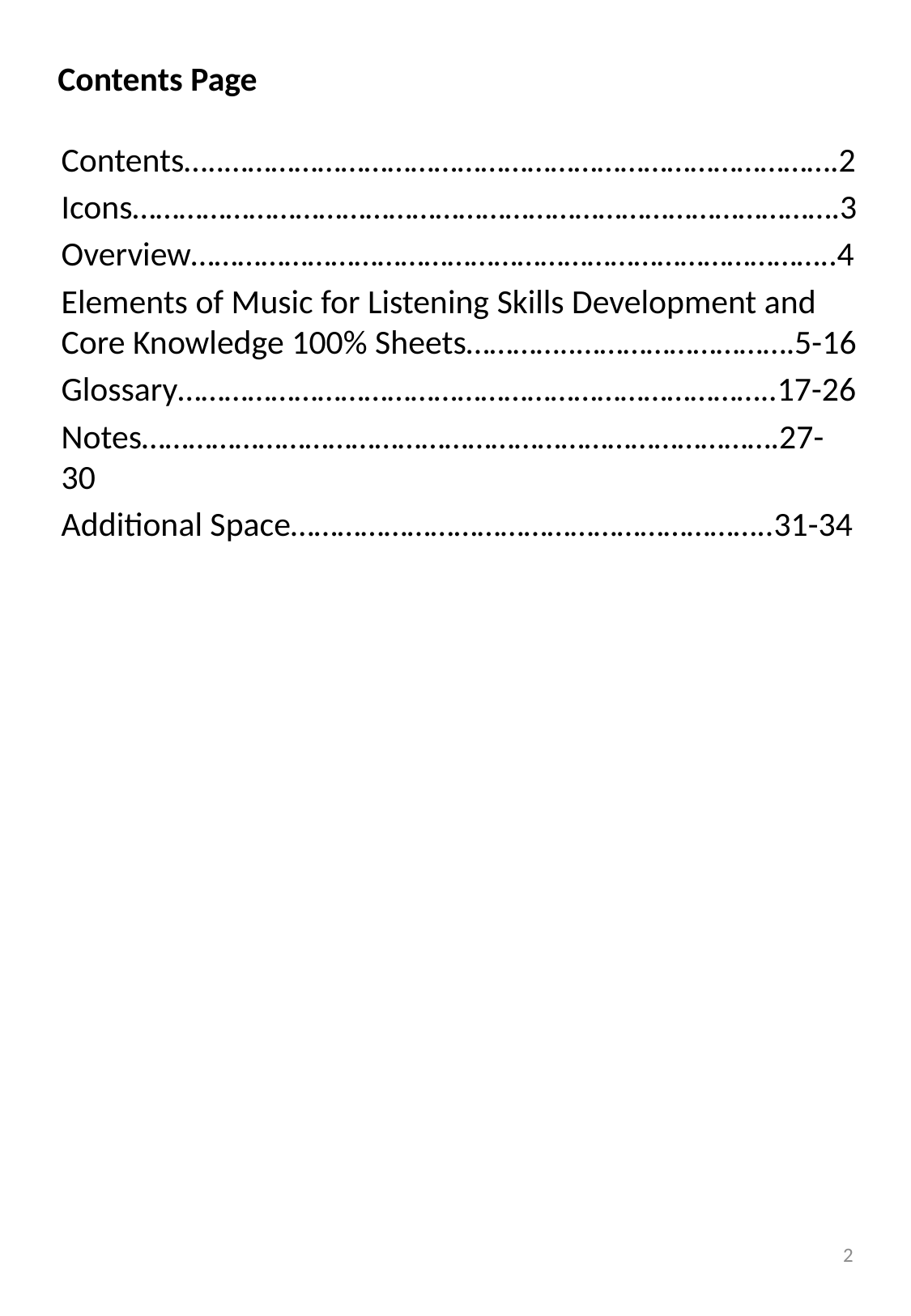

# Contents Page
Contents…..…………………………………………………………………….2
Icons……………………………………………………………………………….3
Overview………………………………………………………………………..4
Elements of Music for Listening Skills Development and Core Knowledge 100% Sheets…………..……………………….5-16
Glossary…………………………………………………………………..17-26
Notes……………………………………………………………………….27-30
Additional Space……………………………………………………..31-34

2